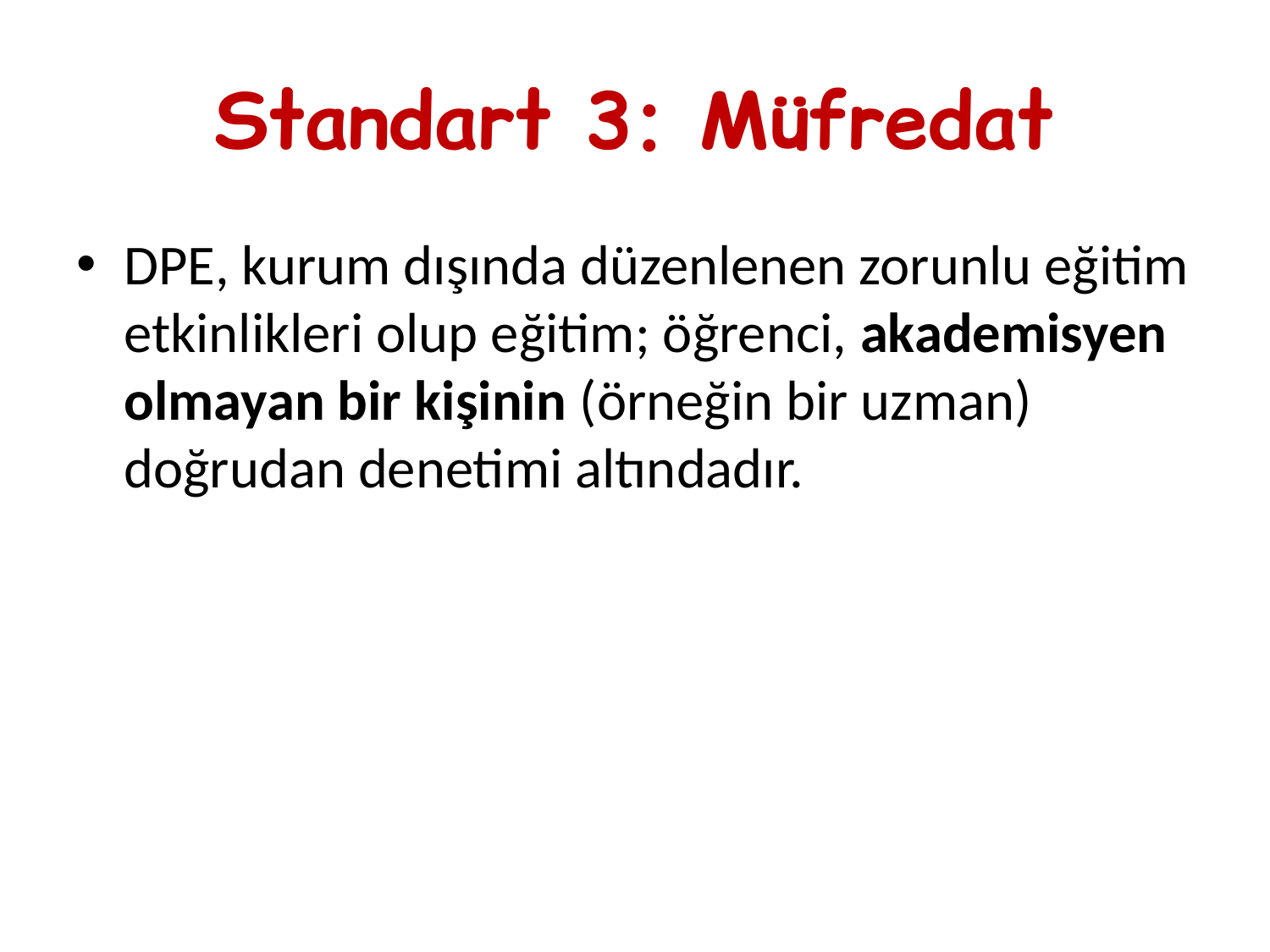

# Standart 3: Müfredat
DPE, kurum dışında düzenlenen zorunlu eğitim etkinlikleri olup eğitim; öğrenci, akademisyen olmayan bir kişinin (örneğin bir uzman) doğrudan denetimi altındadır.